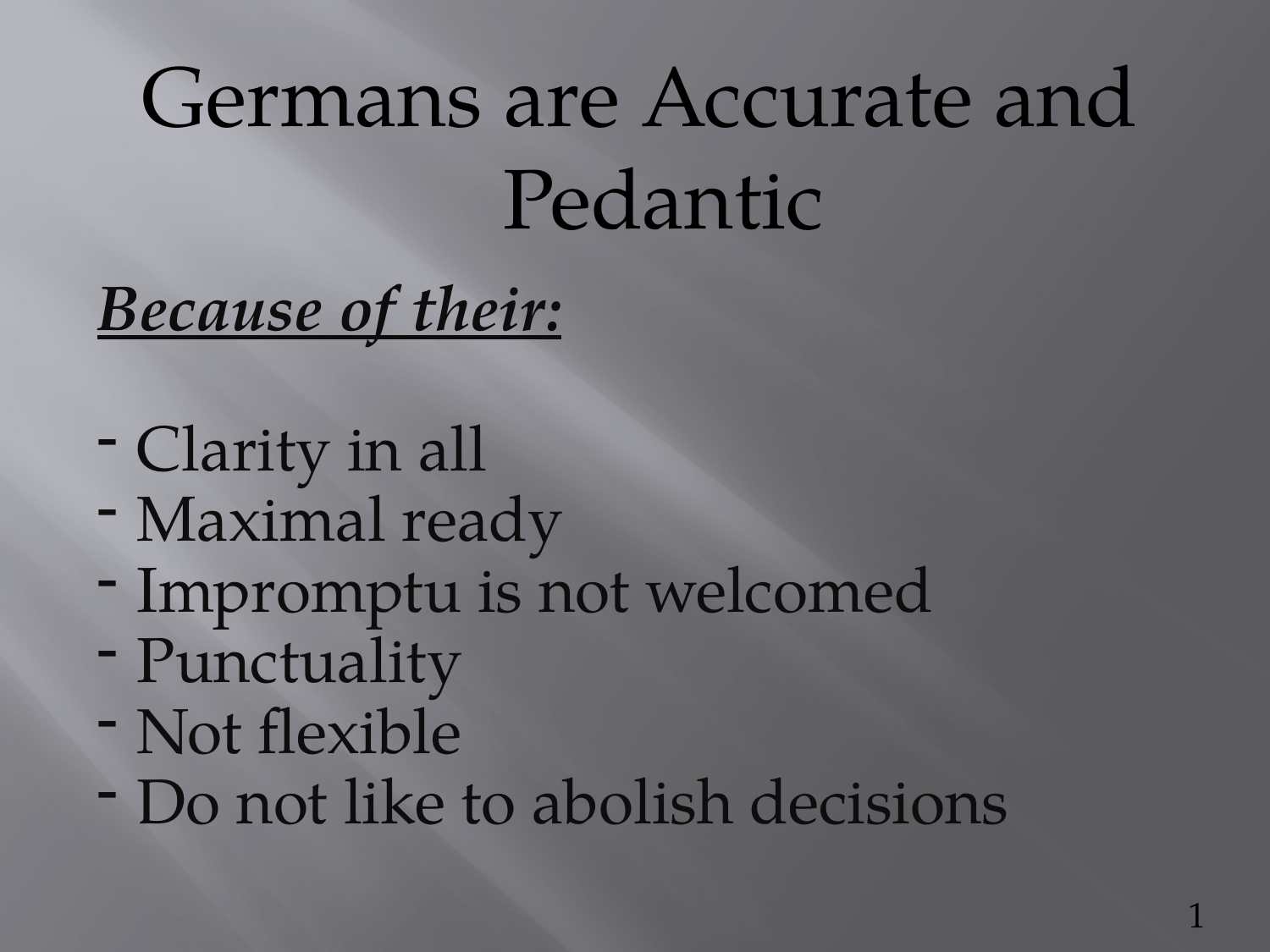

Germans are Accurate and Pedantic
Because of their:

Clarity in all
Maximal ready
Impromptu is not welcomed
Punctuality
Not flexible
Do not like to abolish decisions

1